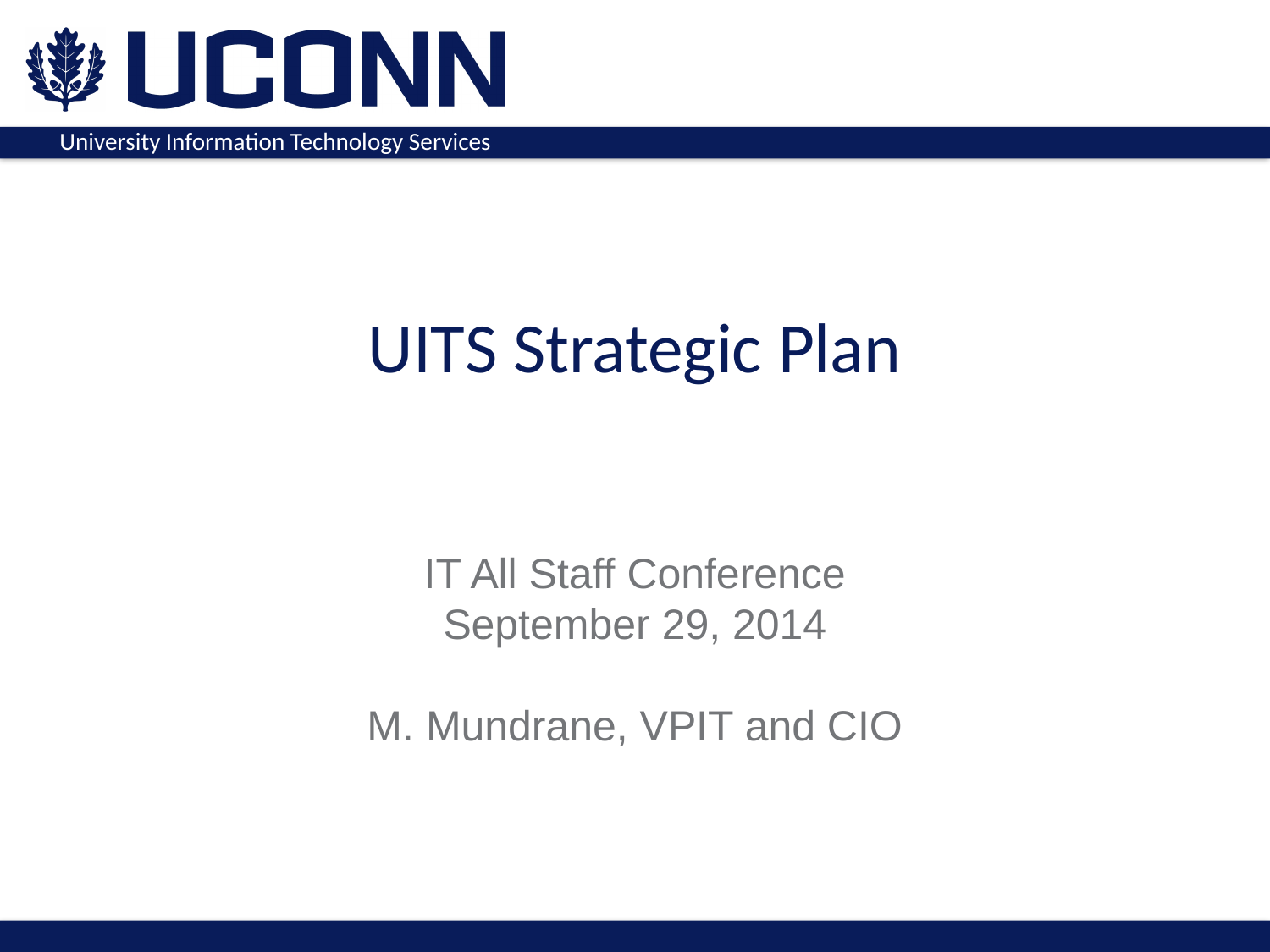

# UITS Strategic Plan
IT All Staff Conference
September 29, 2014

M. Mundrane, VPIT and CIO